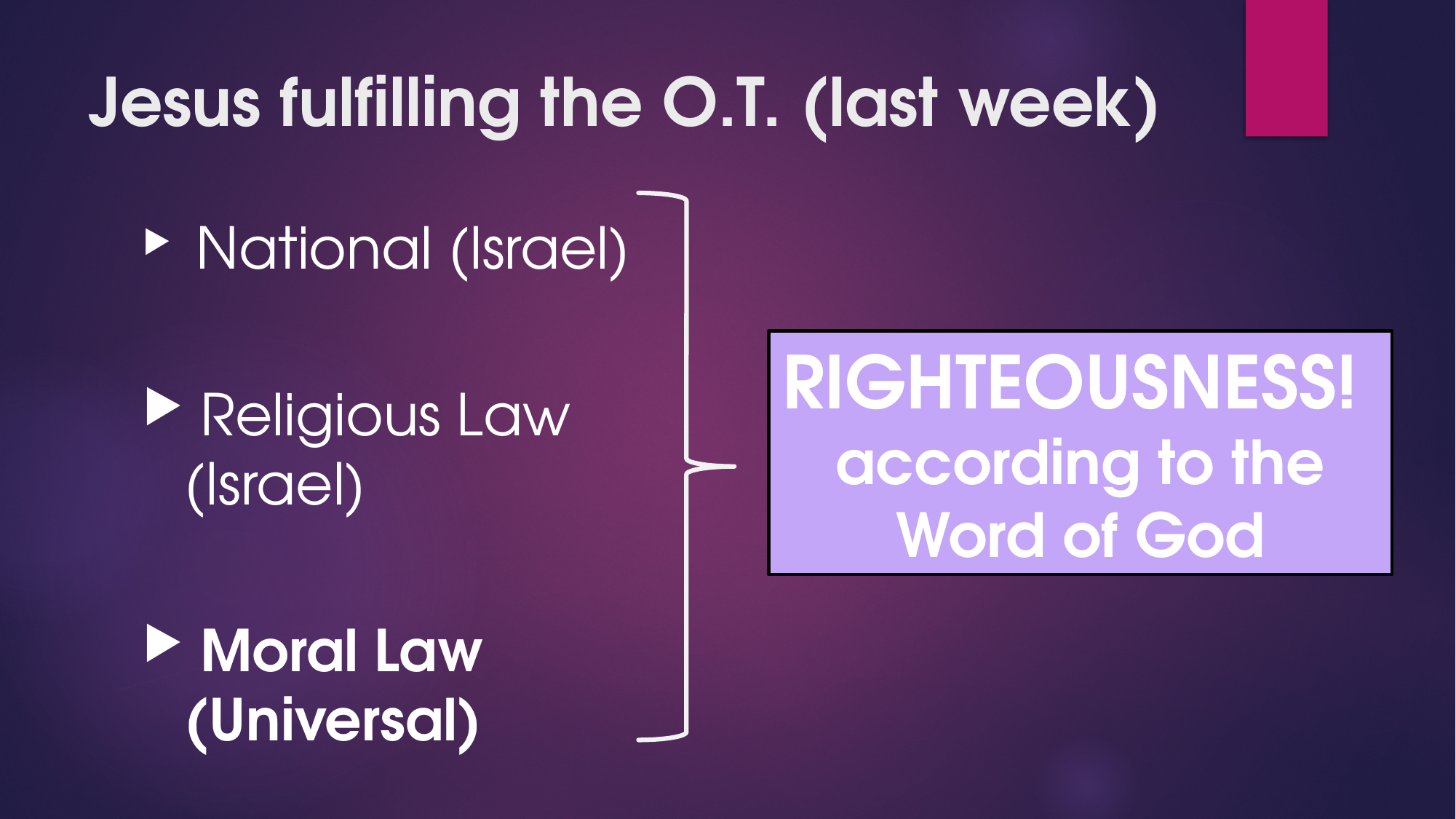

# Jesus fulfilling the O.T. (last week)

 National (Israel)

 Religious Law (Israel)

 Moral Law (Universal)

RIGHTEOUSNESS!
according to the Word of God